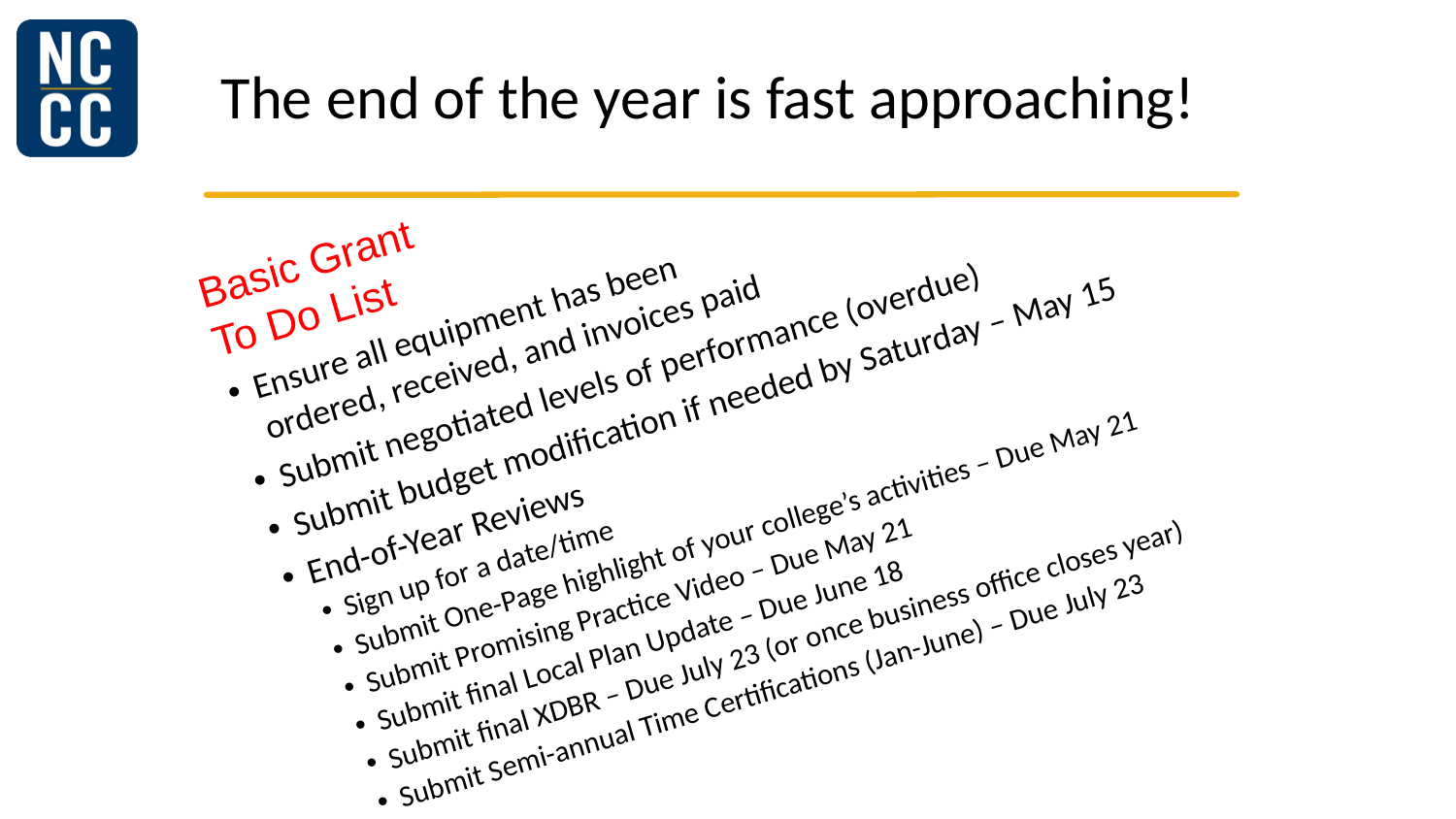

# The end of the year is fast approaching!
Basic Grant
To Do List
Ensure all equipment has been
ordered, received, and invoices paid
Submit negotiated levels of performance (overdue)
Submit budget modification if needed by Saturday – May 15
End-of-Year Reviews
Sign up for a date/time
Submit One-Page highlight of your college’s activities – Due May 21
Submit Promising Practice Video – Due May 21
Submit final Local Plan Update – Due June 18
Submit final XDBR – Due July 23 (or once business office closes year)
Submit Semi-annual Time Certifications (Jan-June) – Due July 23